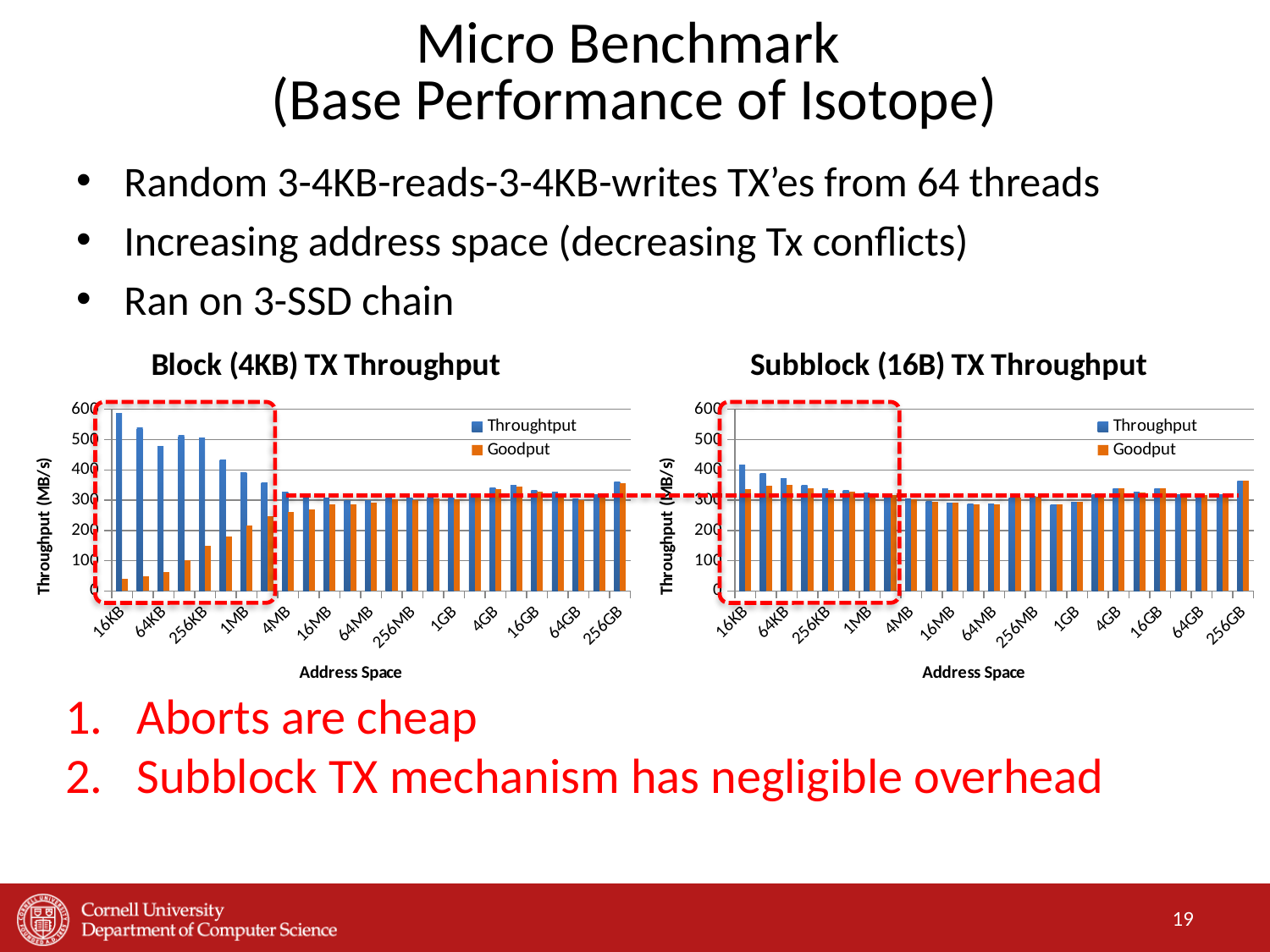

# Micro Benchmark (Base Performance of Isotope)
Random 3-4KB-reads-3-4KB-writes TX’es from 64 threads
Increasing address space (decreasing Tx conflicts)
Ran on 3-SSD chain

### Chart: Block (4KB) TX Throughput

| Category | Throughtput | Goodput |
|---|---|---|
| 16KB | 587.51 | 40.39666666999999 |
| 32KB | 537.9 | 49.55666666999989 |
| 64KB | 476.3333332999989 | 62.82 |
| 128KB | 512.9733333 | 102.8866667 |
| 256KB | 505.2466667 | 150.2466667 |
| 512KB | 433.8 | 179.1333333 |
| 1MB | 391.15 | 214.99 |
| 2MB | 357.47 | 245.92 |
| 4MB | 326.87 | 262.46 |
| 8MB | 306.3 | 270.68 |
| 16MB | 307.07 | 286.15 |
| 32MB | 299.29 | 287.11 |
| 64MB | 299.29 | 291.42 |
| 128MB | 308.66 | 302.59 |
| 256MB | 306.2 | 300.85 |
| 512MB | 310.14 | 305.48 |
| 1GB | 307.9 | 303.86 |
| 2GB | 321.05 | 316.8 |
| 4GB | 340.71 | 336.09 |
| 8GB | 349.19 | 344.58 |
| 16GB | 331.78 | 327.39 |
| 32GB | 325.87 | 321.72 |
| 64GB | 303.39 | 299.67 |
| 128GB | 319.58 | 315.48 |
| 256GB | 361.41 | 357.01 |

### Chart: Subblock (16B) TX Throughput

| Category | Throughput | Goodput |
|---|---|---|
| 16KB | 417.2266667 | 337.82 |
| 32KB | 389.0366667 | 346.3533333 |
| 64KB | 371.0766667 | 349.08 |
| 128KB | 348.8466667 | 338.1 |
| 256KB | 338.7533333 | 333.3933332999989 |
| 512KB | 332.2433333 | 329.53 |
| 1MB | 325.24 | 323.9033332999989 |
| 2MB | 316.3566667 | 315.6733333 |
| 4MB | 303.54 | 303.19 |
| 8MB | 295.99 | 295.8 |
| 16MB | 291.19 | 291.09 |
| 32MB | 286.39 | 286.33 |
| 64MB | 287.53 | 287.49 |
| 128MB | 307.42 | 307.36 |
| 256MB | 312.05 | 311.99 |
| 512MB | 286.01 | 285.97 |
| 1GB | 293.69 | 293.65 |
| 2GB | 318.37 | 318.33 |
| 4GB | 338.5 | 338.46 |
| 8GB | 325.35 | 325.32 |
| 16GB | 338.24 | 338.2 |
| 32GB | 318.17 | 318.14 |
| 64GB | 316.33 | 316.3 |
| 128GB | 317.34 | 317.31 |
| 256GB | 363.81 | 363.77 |

Aborts are cheap
Subblock TX mechanism has negligible overhead

19